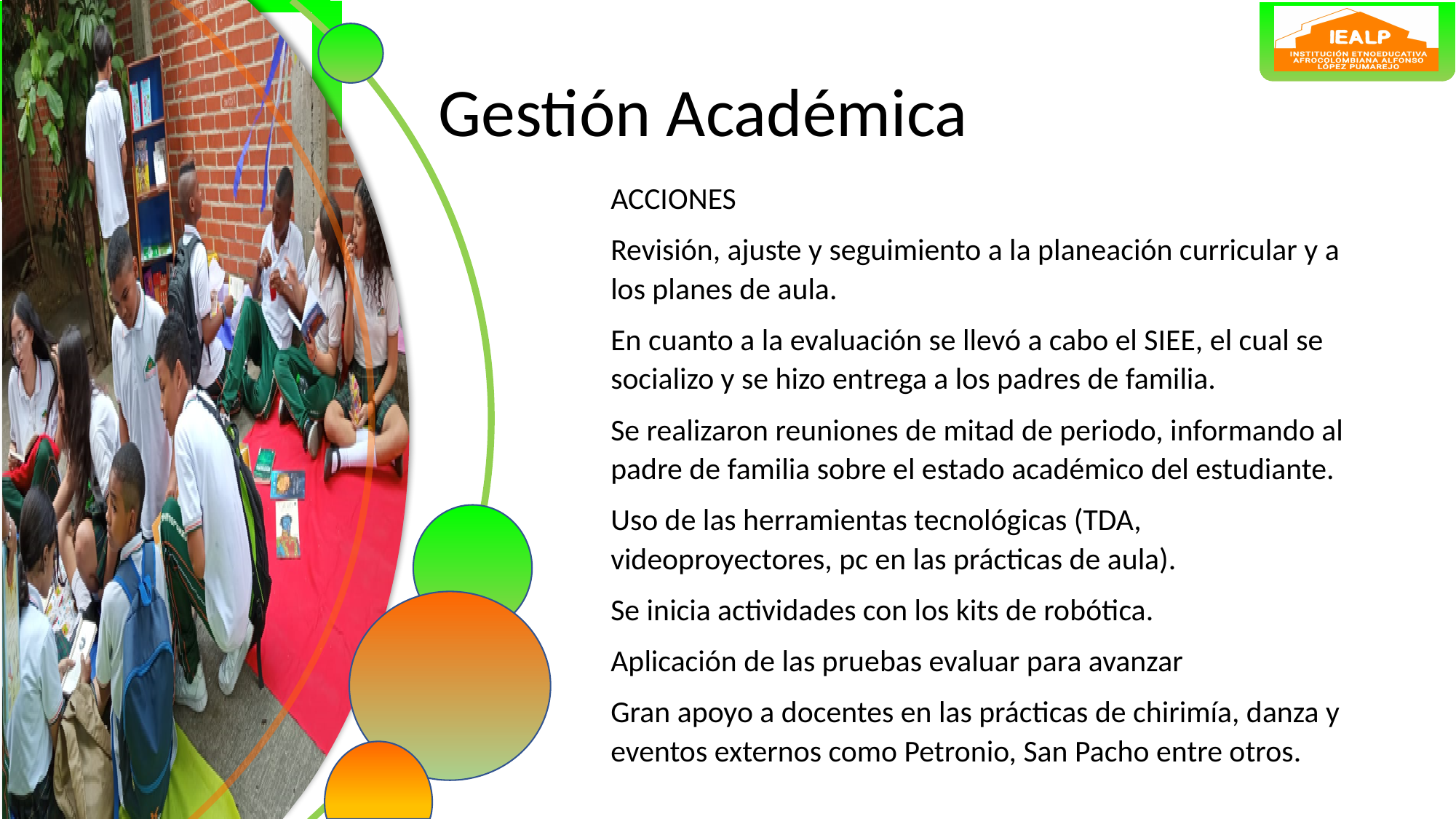

Gestión Académica
ACCIONES
Revisión, ajuste y seguimiento a la planeación curricular y a los planes de aula.
En cuanto a la evaluación se llevó a cabo el SIEE, el cual se socializo y se hizo entrega a los padres de familia.
Se realizaron reuniones de mitad de periodo, informando al padre de familia sobre el estado académico del estudiante.
Uso de las herramientas tecnológicas (TDA, videoproyectores, pc en las prácticas de aula).
Se inicia actividades con los kits de robótica.
Aplicación de las pruebas evaluar para avanzar
Gran apoyo a docentes en las prácticas de chirimía, danza y eventos externos como Petronio, San Pacho entre otros.